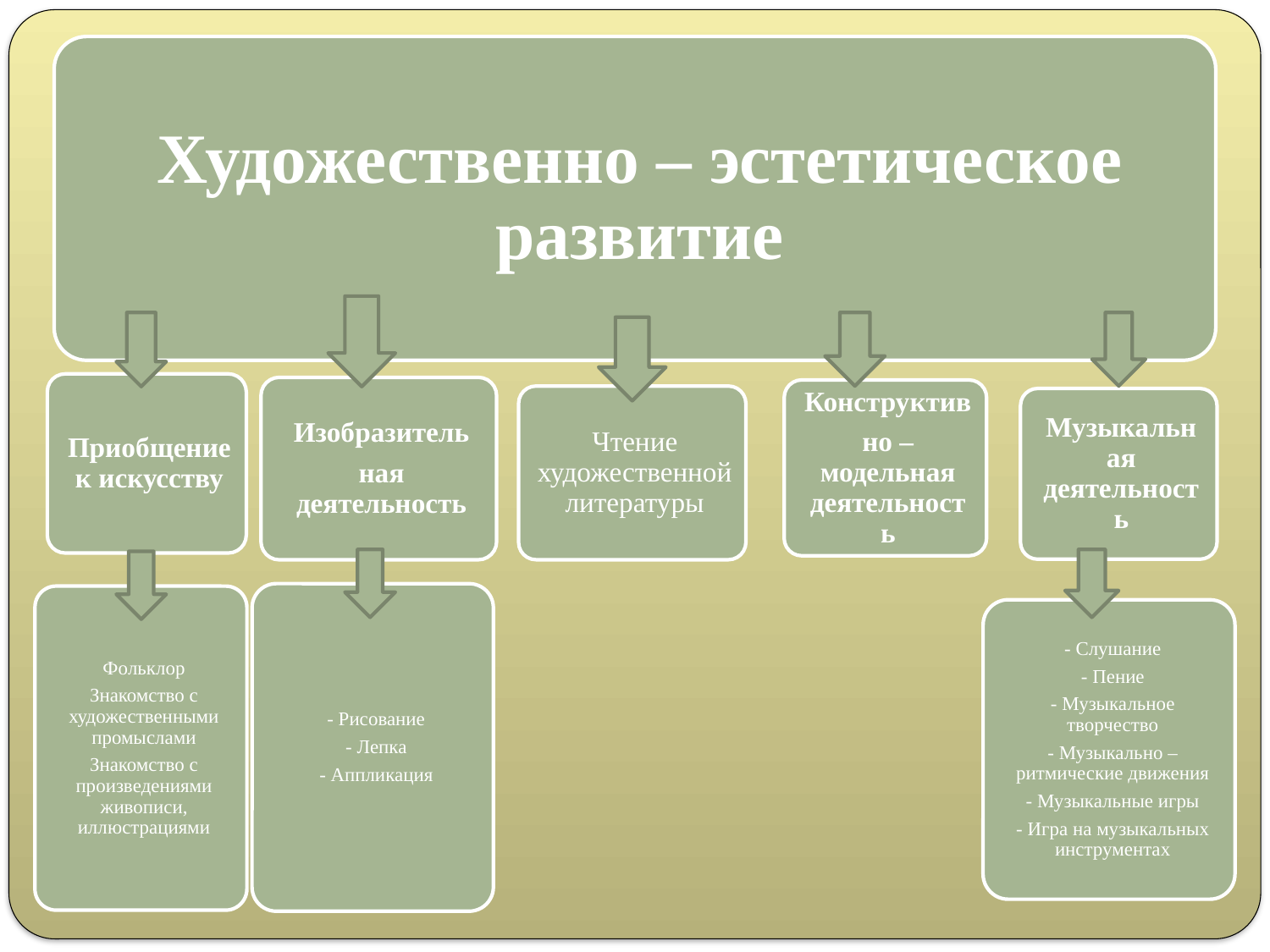

Художественно – эстетическое развитие
Приобщение к искусству
Фольклор
Знакомство с художественными промыслами
Знакомство с произведениями живописи, иллюстрациями
- Рисование
- Лепка
- Аппликация
Изобразитель
ная деятельность
- Слушание
- Пение
- Музыкальное творчество
- Музыкально – ритмические движения
- Музыкальные игры
- Игра на музыкальных инструментах
Конструктив
но – модельная деятельность
Музыкальная деятельность
Чтение художественной литературы